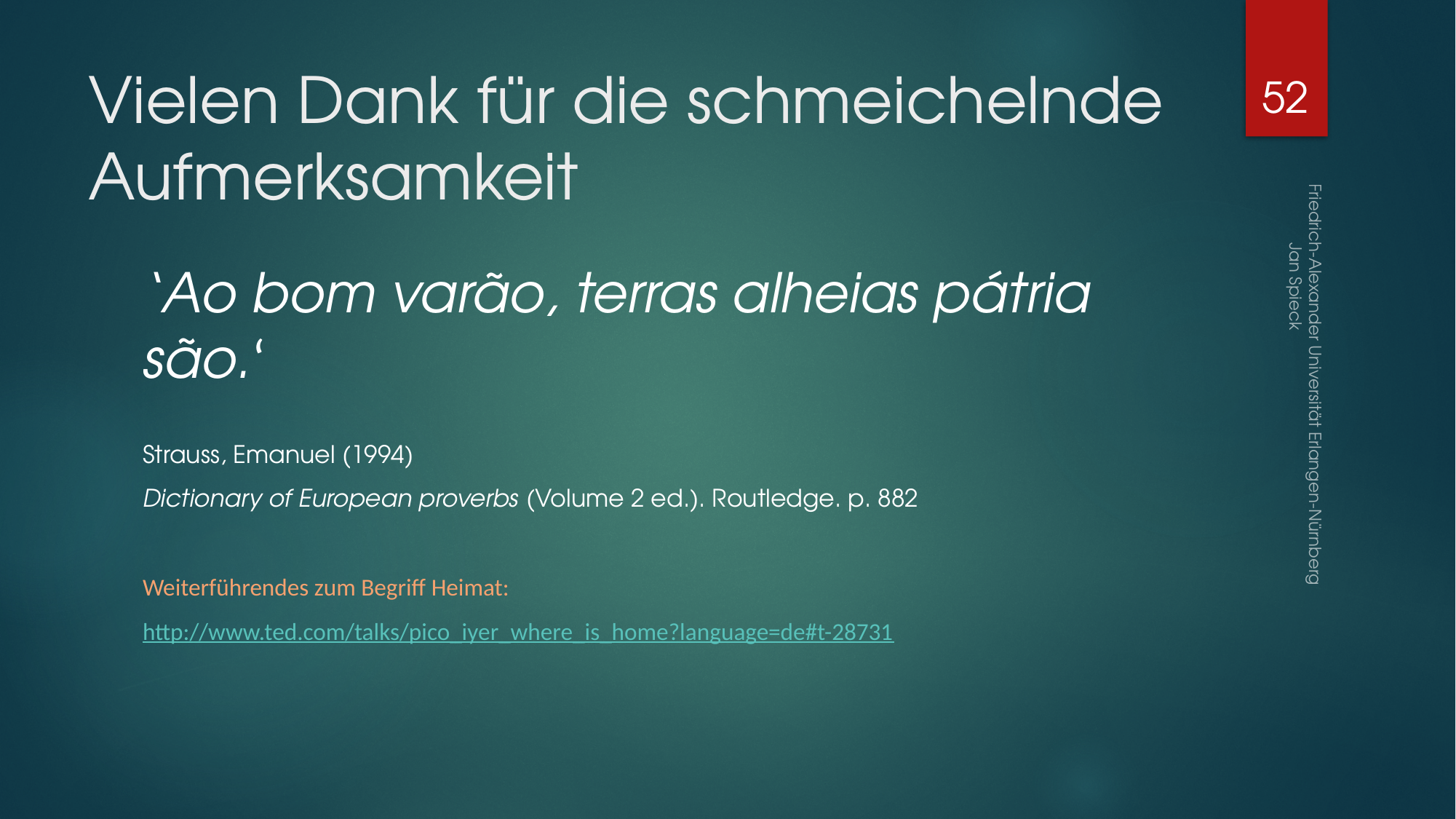

52
# Vielen Dank für die schmeichelnde Aufmerksamkeit

‘Ao bom varão, terras alheias pátria são.‘

Strauss, Emanuel (1994)
Dictionary of European proverbs (Volume 2 ed.). Routledge. p. 882

Weiterführendes zum Begriff Heimat:
http://www.ted.com/talks/pico_iyer_where_is_home?language=de#t-28731

Friedrich-Alexander Universität Erlangen-Nürnberg                      Jan Spieck